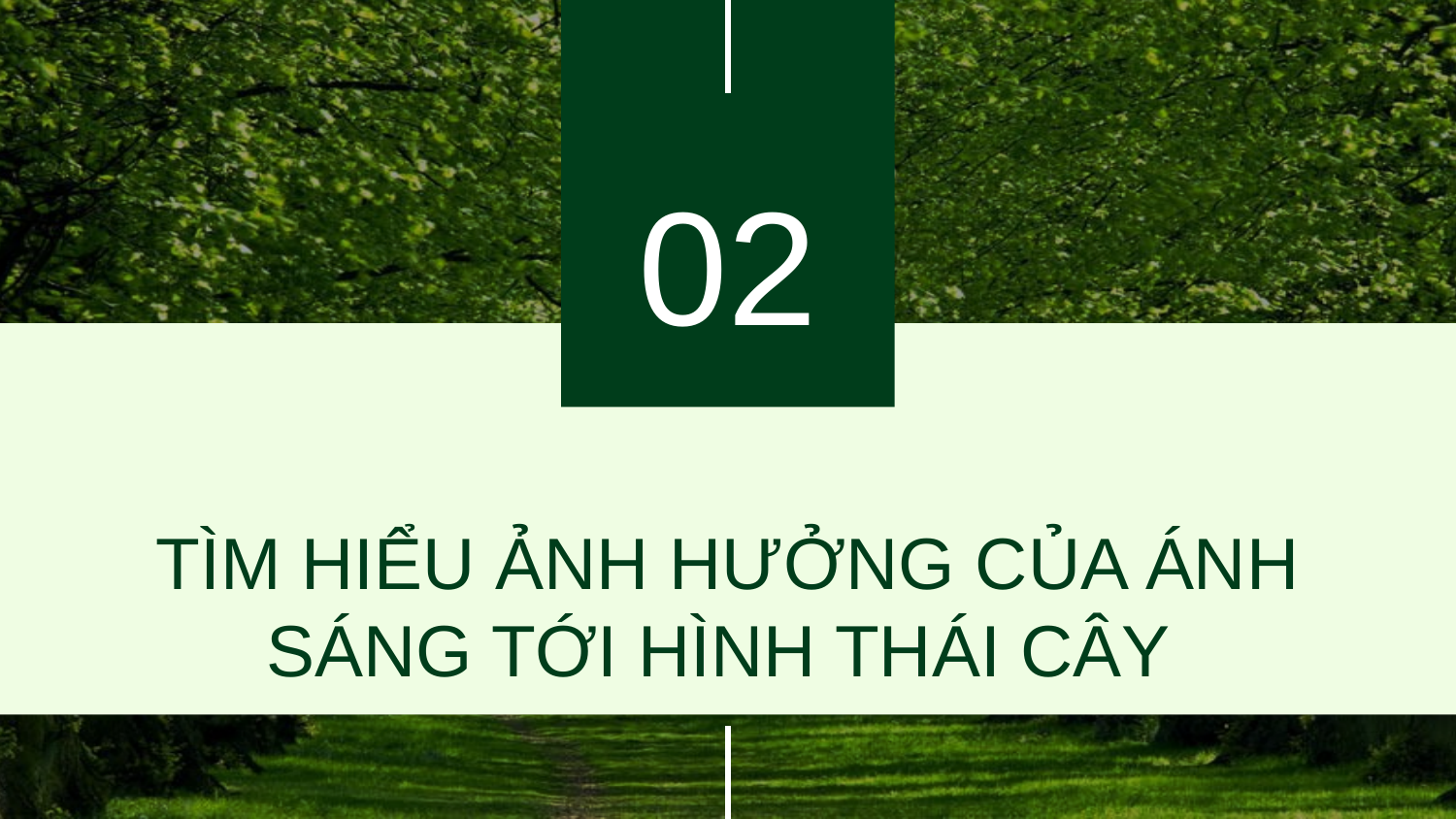

# 02
TÌM HIỂU ẢNH HƯỞNG CỦA ÁNH SÁNG TỚI HÌNH THÁI CÂY